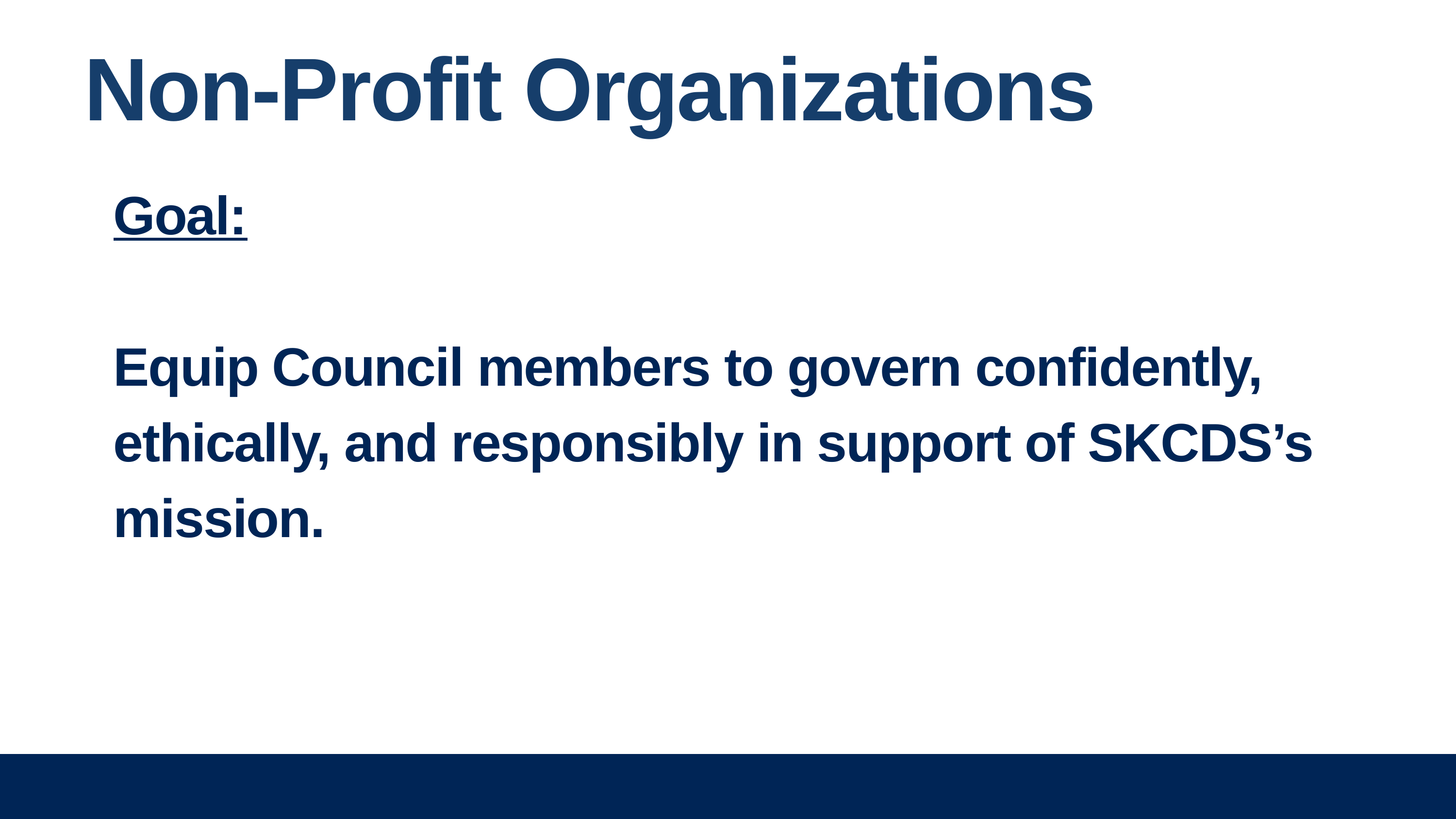

Non-Profit Organizations
Goal:

Equip Council members to govern confidently, ethically, and responsibly in support of SKCDS’s mission.